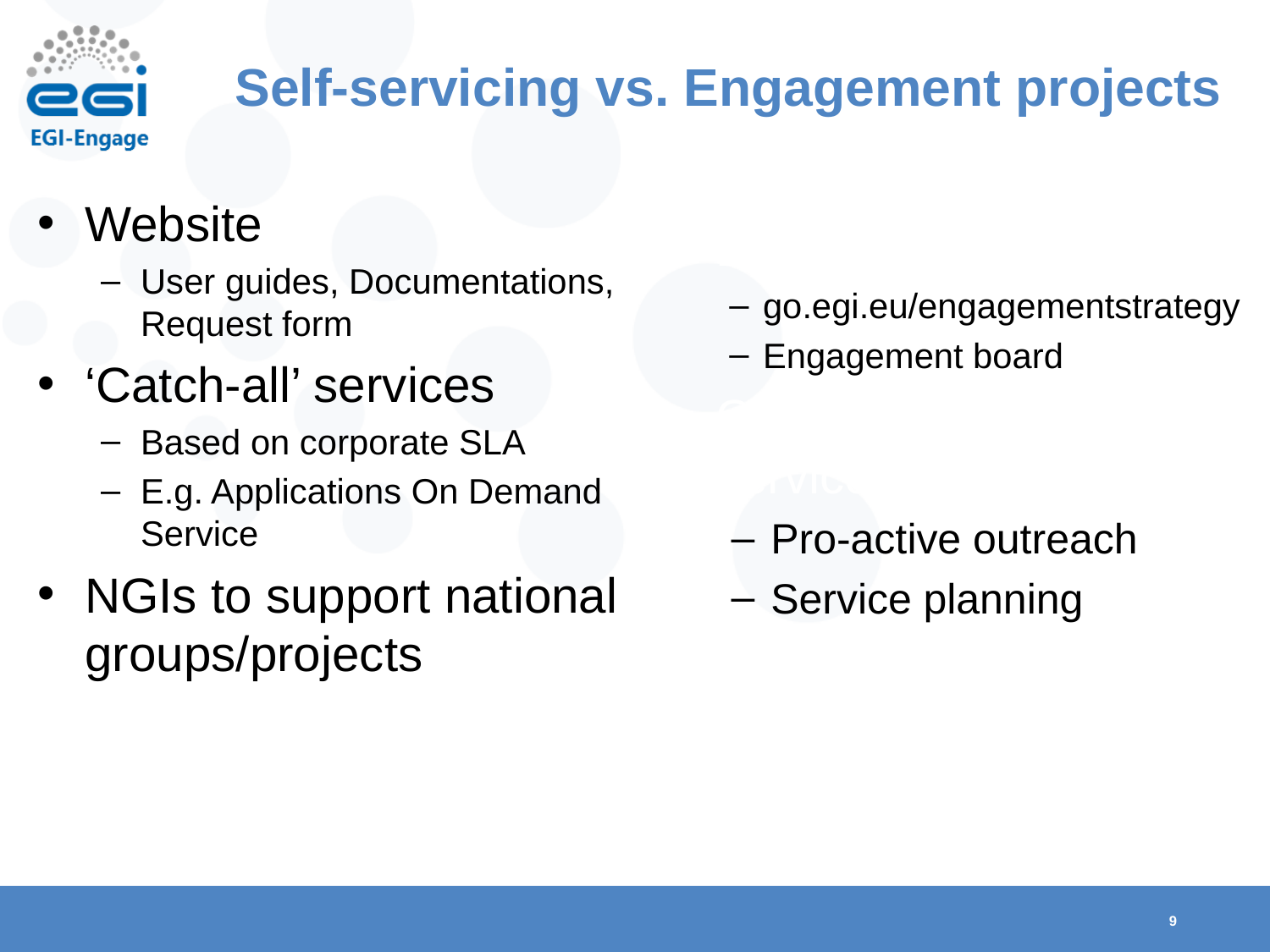

# Self-servicing vs. Engagement projects
Website
User guides, Documentations, Request form
‘Catch-all’ services
Based on corporate SLA
E.g. Applications On Demand Service
NGIs to support national groups/projects
Engagement strategy
go.egi.eu/engagementstrategy
Engagement board
Customised, dedicated services
Pro-active outreach
Service planning
Builds on ‘Competence Centres’